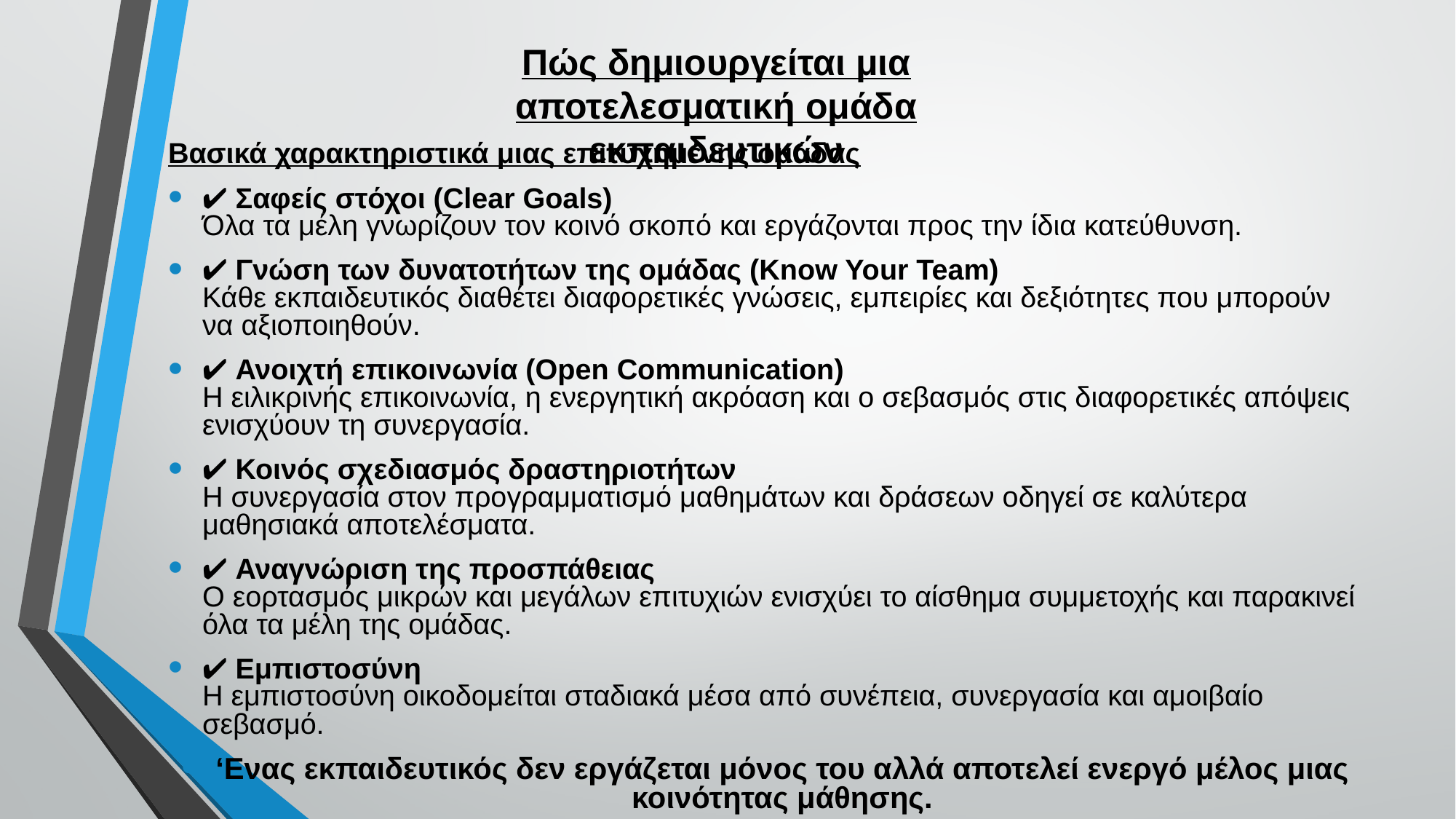

# Πώς δημιουργείται μια αποτελεσματική ομάδα εκπαιδευτικών
Βασικά χαρακτηριστικά μιας επιτυχημένης ομάδας
✔ Σαφείς στόχοι (Clear Goals)
Όλα τα μέλη γνωρίζουν τον κοινό σκοπό και εργάζονται προς την ίδια κατεύθυνση.
✔ Γνώση των δυνατοτήτων της ομάδας (Know Your Team)
Κάθε εκπαιδευτικός διαθέτει διαφορετικές γνώσεις, εμπειρίες και δεξιότητες που μπορούν να αξιοποιηθούν.
✔ Ανοιχτή επικοινωνία (Open Communication)
Η ειλικρινής επικοινωνία, η ενεργητική ακρόαση και ο σεβασμός στις διαφορετικές απόψεις ενισχύουν τη συνεργασία.
✔ Κοινός σχεδιασμός δραστηριοτήτων
Η συνεργασία στον προγραμματισμό μαθημάτων και δράσεων οδηγεί σε καλύτερα μαθησιακά αποτελέσματα.
✔ Αναγνώριση της προσπάθειας
Ο εορτασμός μικρών και μεγάλων επιτυχιών ενισχύει το αίσθημα συμμετοχής και παρακινεί όλα τα μέλη της ομάδας.
✔ Εμπιστοσύνη
Η εμπιστοσύνη οικοδομείται σταδιακά μέσα από συνέπεια, συνεργασία και αμοιβαίο σεβασμό.
‘Ενας εκπαιδευτικός δεν εργάζεται μόνος του αλλά αποτελεί ενεργό μέλος μιας κοινότητας μάθησης.